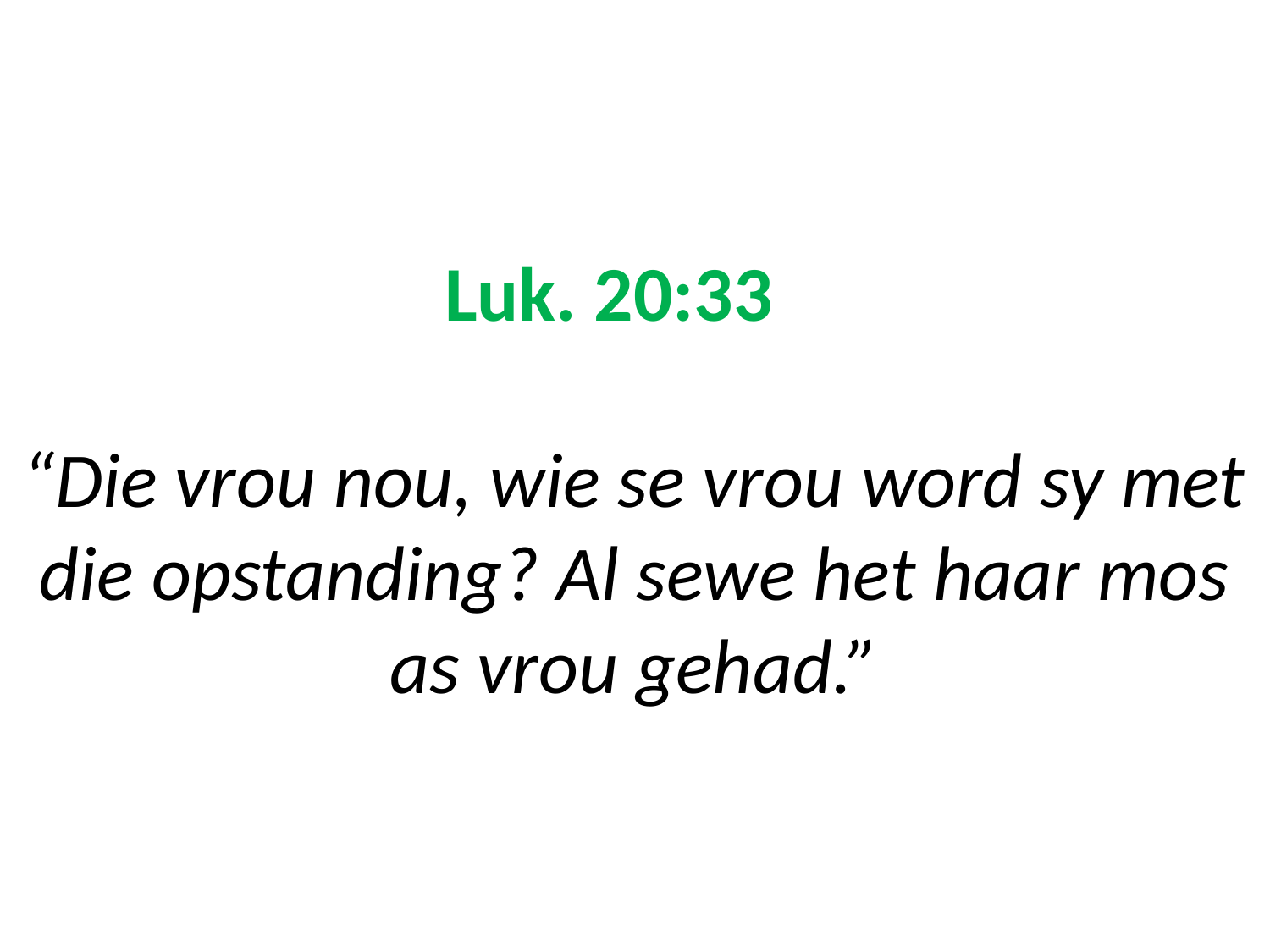

# Luk. 20:33 “Die vrou nou, wie se vrou word sy met die opstanding? Al sewe het haar mos as vrou gehad.”